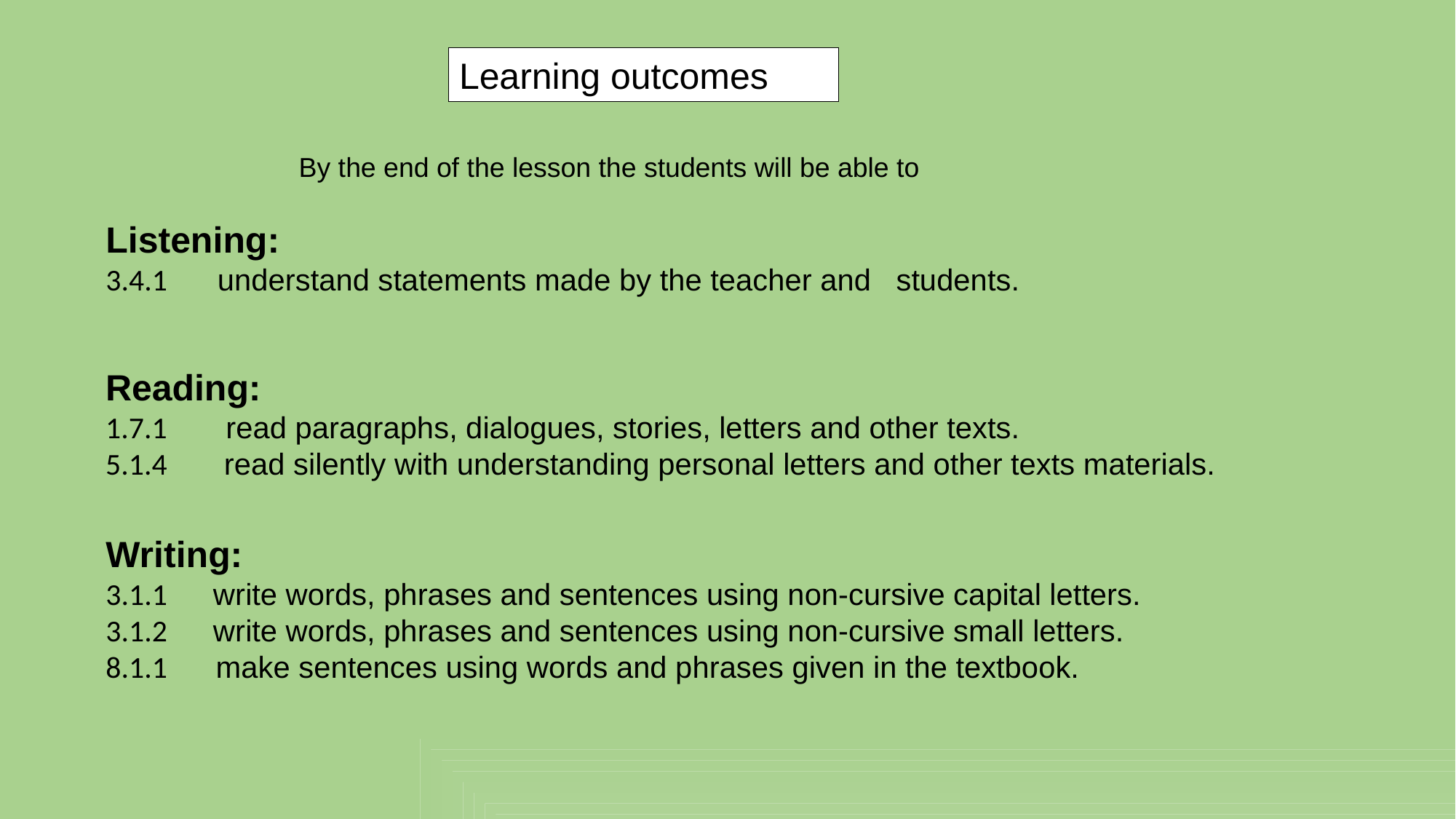

Learning outcomes
By the end of the lesson the students will be able to
Listening:
3.4.1      understand statements made by the teacher and   students.
Reading:
1.7.1       read paragraphs, dialogues, stories, letters and other texts.
5.1.4        read silently with understanding personal letters and other texts materials.

Writing:
3.1.1      write words, phrases and sentences using non-cursive capital letters.
3.1.2      write words, phrases and sentences using non-cursive small letters.
8.1.1       make sentences using words and phrases given in the textbook.